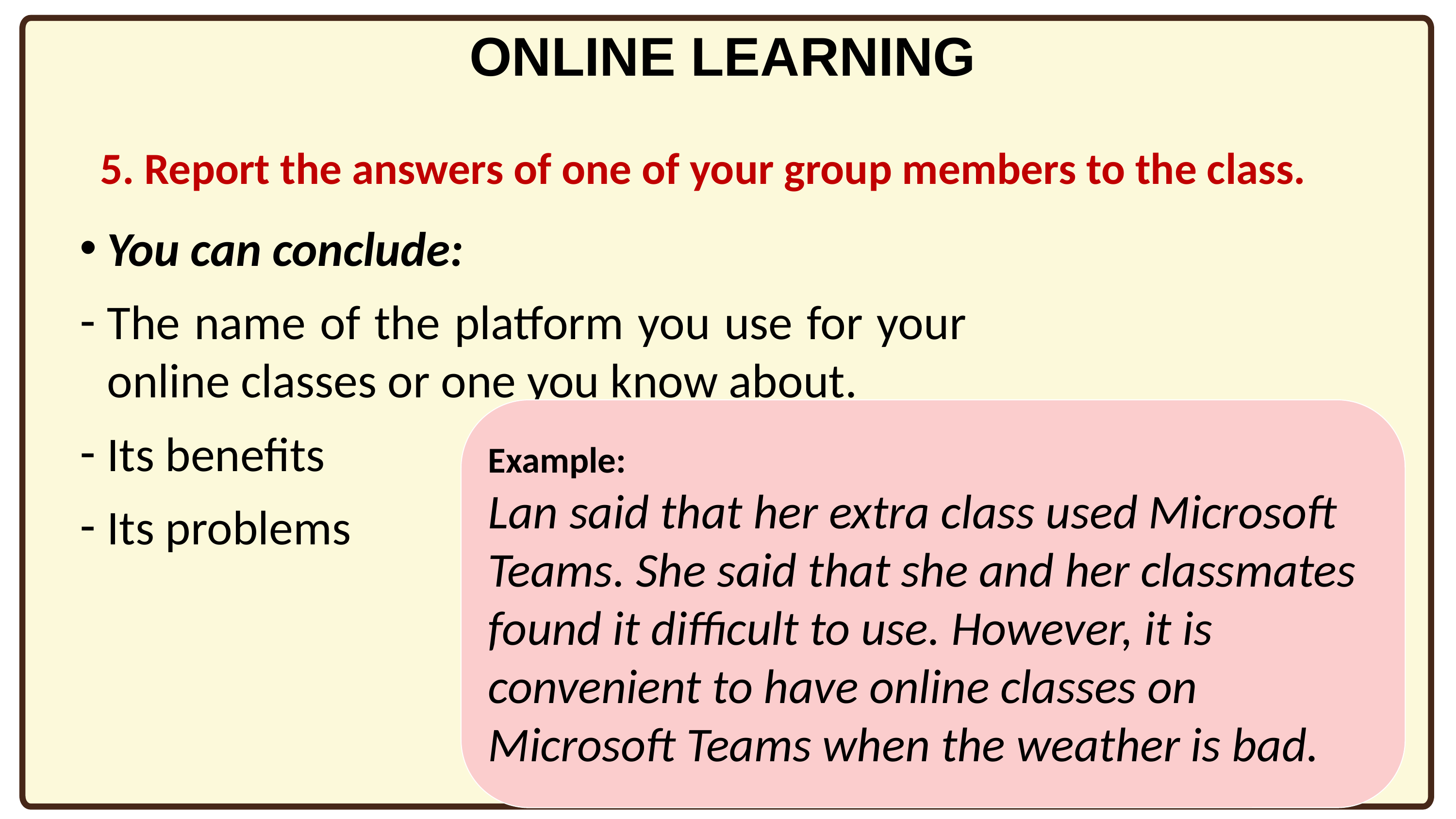

ONLINE LEARNING

5. Report the answers of one of your group members to the class.
You can conclude:
The name of the platform you use for your online classes or one you know about.
Its benefits
Its problems

Example:
Lan said that her extra class used Microsoft Teams. She said that she and her classmates found it difficult to use. However, it is convenient to have online classes on Microsoft Teams when the weather is bad.